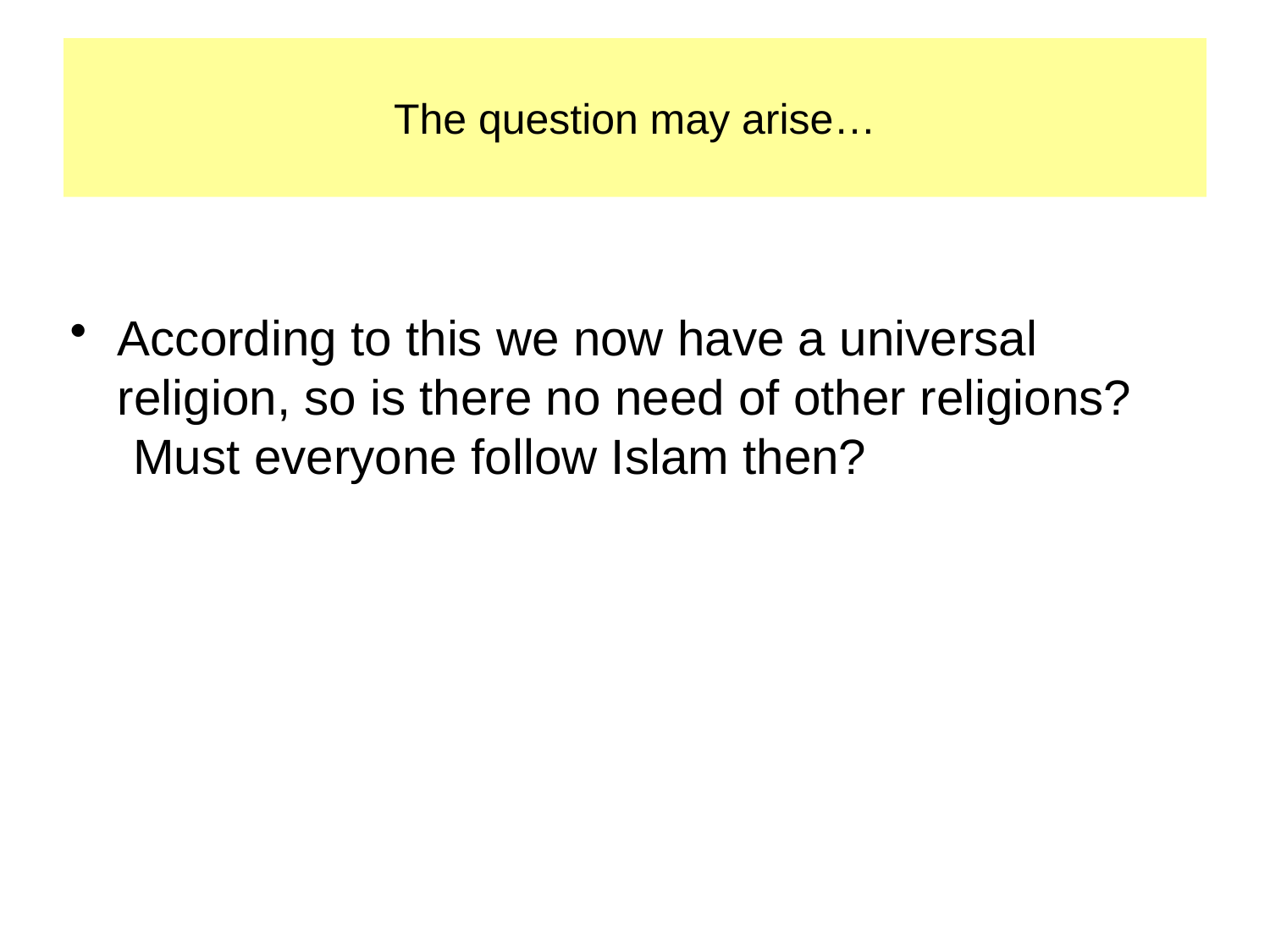

# The question may arise…

According to this we now have a universal religion, so is there no need of other religions?
Must everyone follow Islam then?